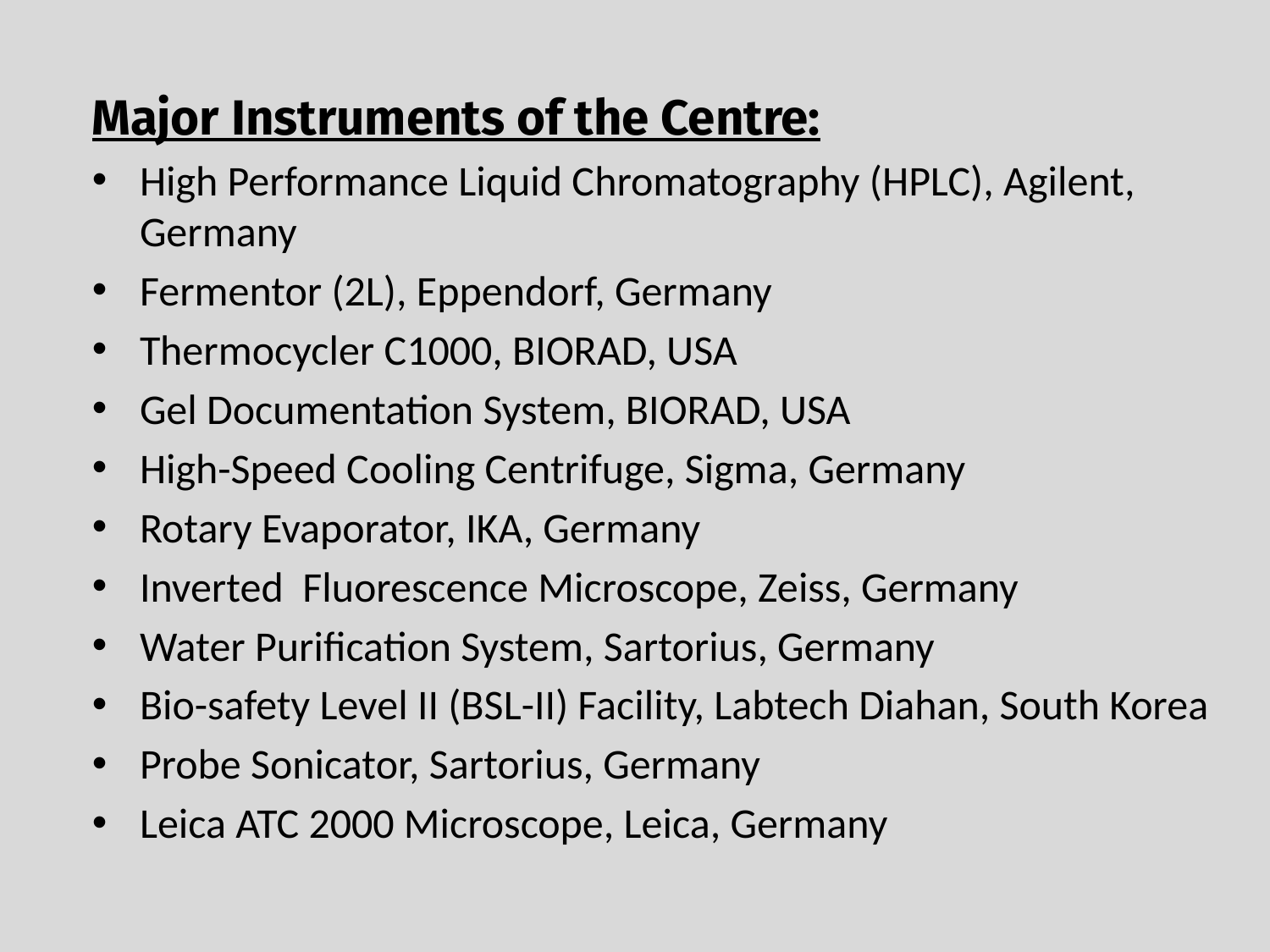

Major Instruments of the Centre:
High Performance Liquid Chromatography (HPLC), Agilent, Germany
Fermentor (2L), Eppendorf, Germany
Thermocycler C1000, BIORAD, USA
Gel Documentation System, BIORAD, USA
High-Speed Cooling Centrifuge, Sigma, Germany
Rotary Evaporator, IKA, Germany
Inverted  Fluorescence Microscope, Zeiss, Germany
Water Purification System, Sartorius, Germany
Bio-safety Level II (BSL-II) Facility, Labtech Diahan, South Korea
Probe Sonicator, Sartorius, Germany
Leica ATC 2000 Microscope, Leica, Germany